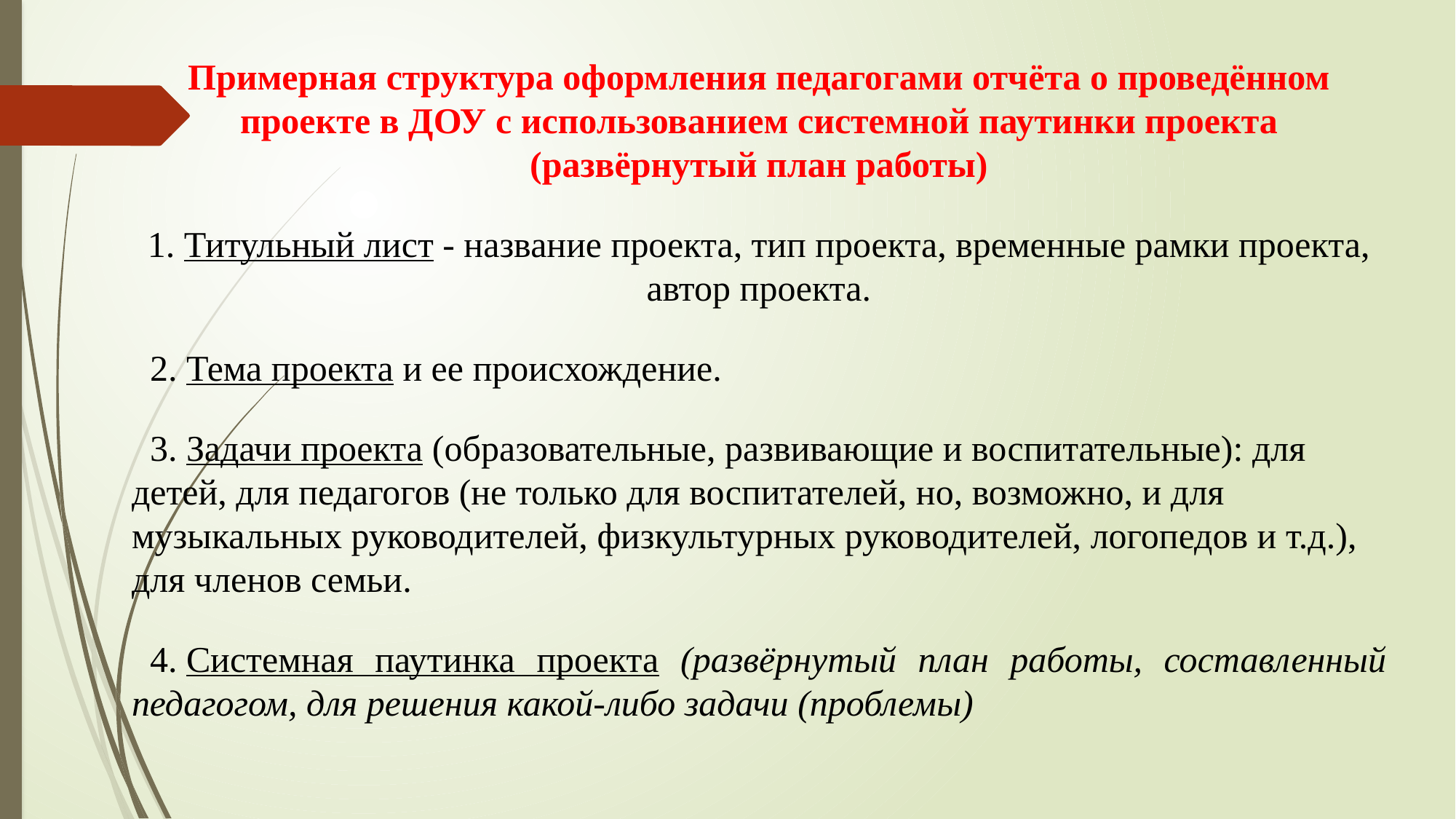

Примерная структура оформления педагогами отчёта о проведённом проекте в ДОУ с использованием системной паутинки проекта (развёрнутый план работы)
1. Титульный лист - название проекта, тип проекта, временные рамки проекта, автор проекта.
  2. Тема проекта и ее происхождение.
  3. Задачи проекта (образовательные, развивающие и воспитательные): для детей, для педагогов (не только для воспитателей, но, возможно, и для музыкальных руководителей, физкультурных руководителей, логопедов и т.д.), для членов семьи.
  4. Системная паутинка проекта (развёрнутый план работы, составленный педагогом, для решения какой-либо задачи (проблемы)